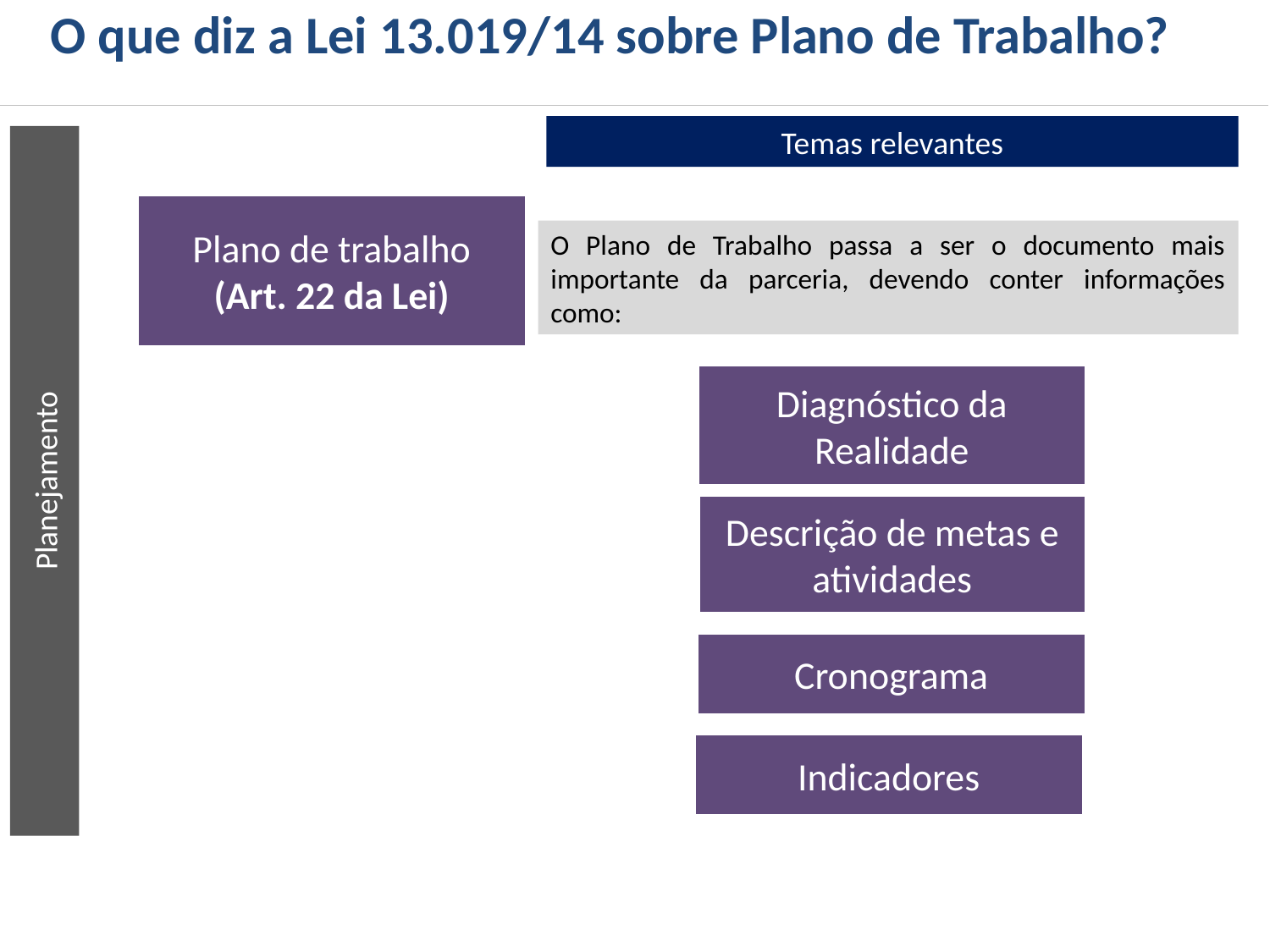

Temas relevantes
O que diz a Lei 13.019/14 sobre Plano de Trabalho?
Planejamento
Plano de trabalho
(Art. 22 da Lei)
O Plano de Trabalho passa a ser o documento mais importante da parceria, devendo conter informações como:

Diagnóstico da Realidade

Descrição de metas e atividades
Cronograma
Indicadores